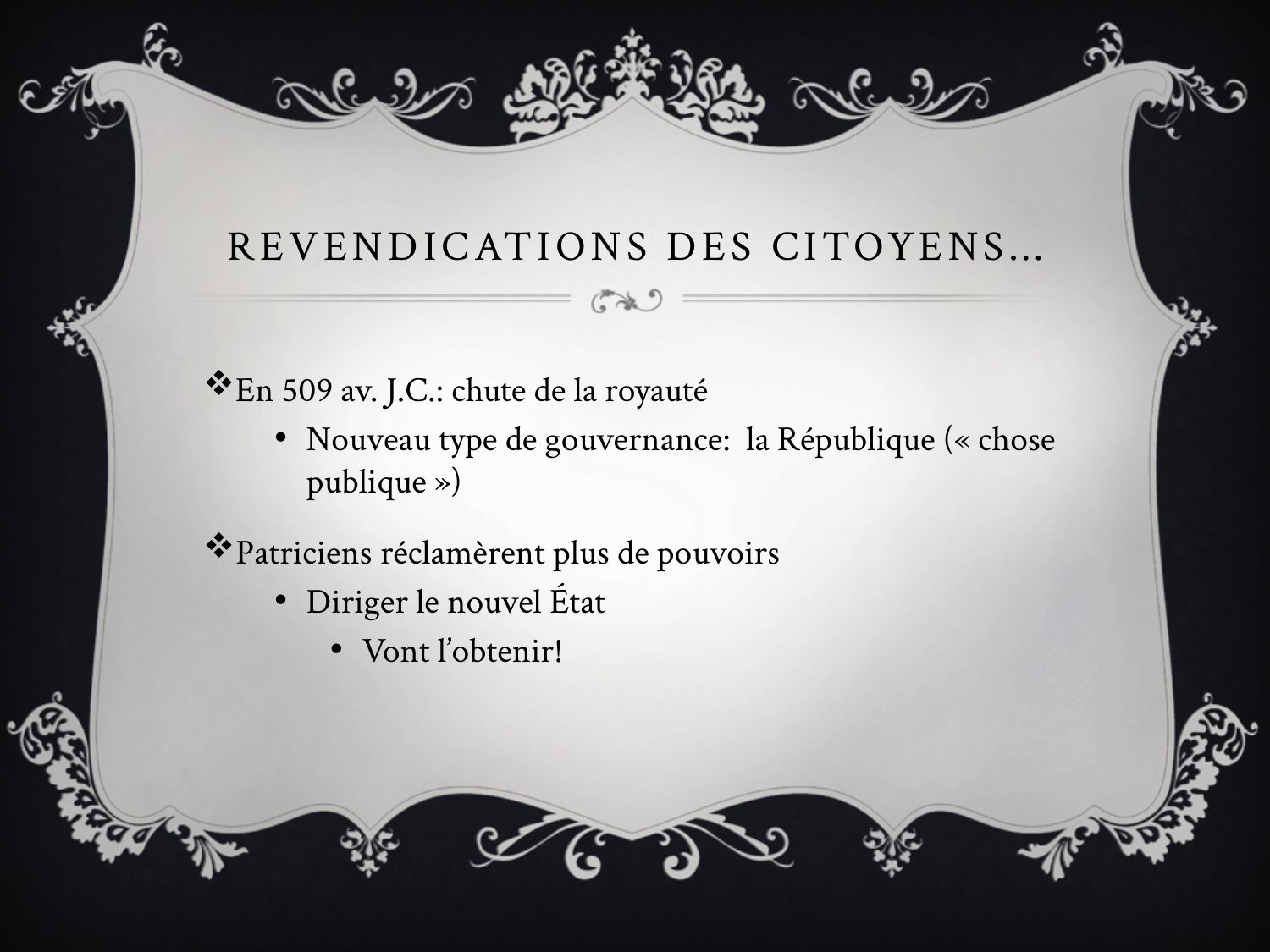

# Revendications des citoyens…
En 509 av. J.C.: chute de la royauté
Nouveau type de gouvernance:  la République (« chose publique »)
Patriciens réclamèrent plus de pouvoirs
Diriger le nouvel État
Vont l’obtenir!